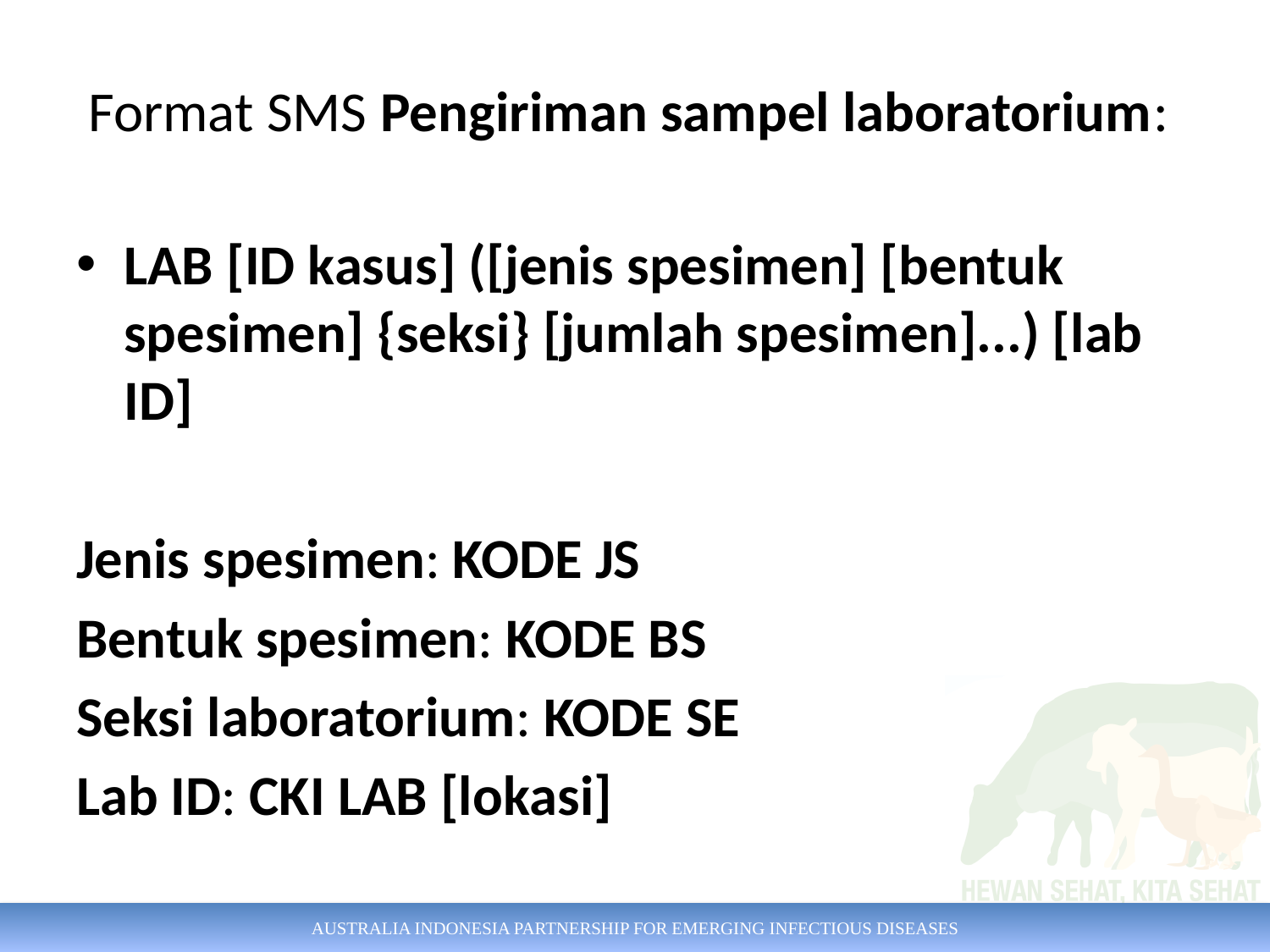

# Format SMS Pengiriman sampel laboratorium:
LAB [ID kasus] ([jenis spesimen] [bentuk spesimen] {seksi} [jumlah spesimen]...) [lab ID]

Jenis spesimen: KODE JS
Bentuk spesimen: KODE BS
Seksi laboratorium: KODE SE
Lab ID: CKI LAB [lokasi]